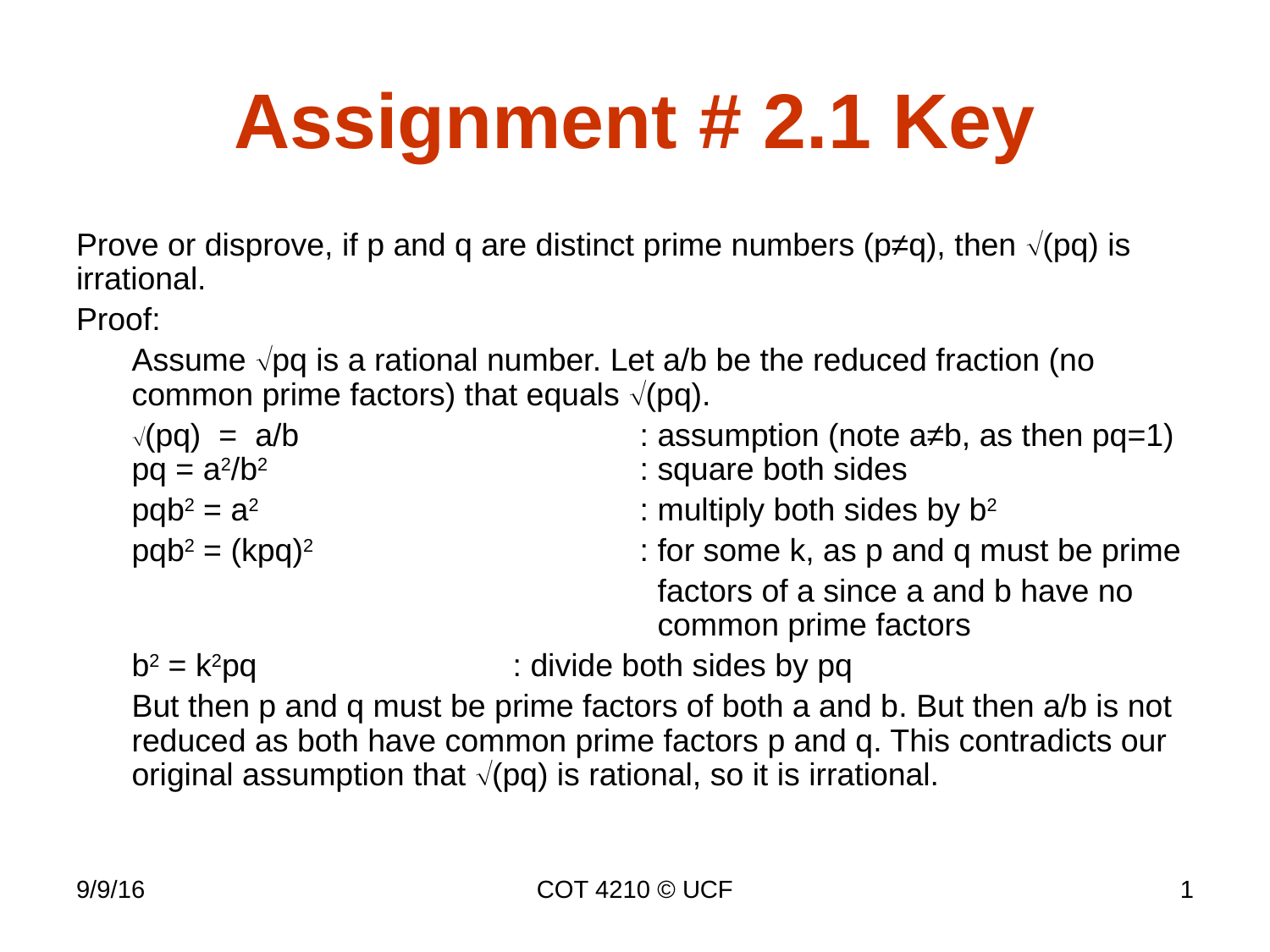

# Assignment # 2.1 Key
Prove or disprove, if p and q are distinct prime numbers (p≠q), then √(pq) is irrational.
Proof:
Assume √pq is a rational number. Let a/b be the reduced fraction (no common prime factors) that equals √(pq).
√(pq)  =  a/b			: assumption (note a≠b, as then pq=1)
pq = a2/b2			: square both sides
pqb2 = a2			: multiply both sides by b2
pqb2 = (kpq)2 			: for some k, as p and q must be prime
				  factors of a since a and b have no 					  common prime factors
b2 = k2pq			: divide both sides by pq
But then p and q must be prime factors of both a and b. But then a/b is not reduced as both have common prime factors p and q. This contradicts our original assumption that √(pq) is rational, so it is irrational.

9/9/16
COT 4210 © UCF
1